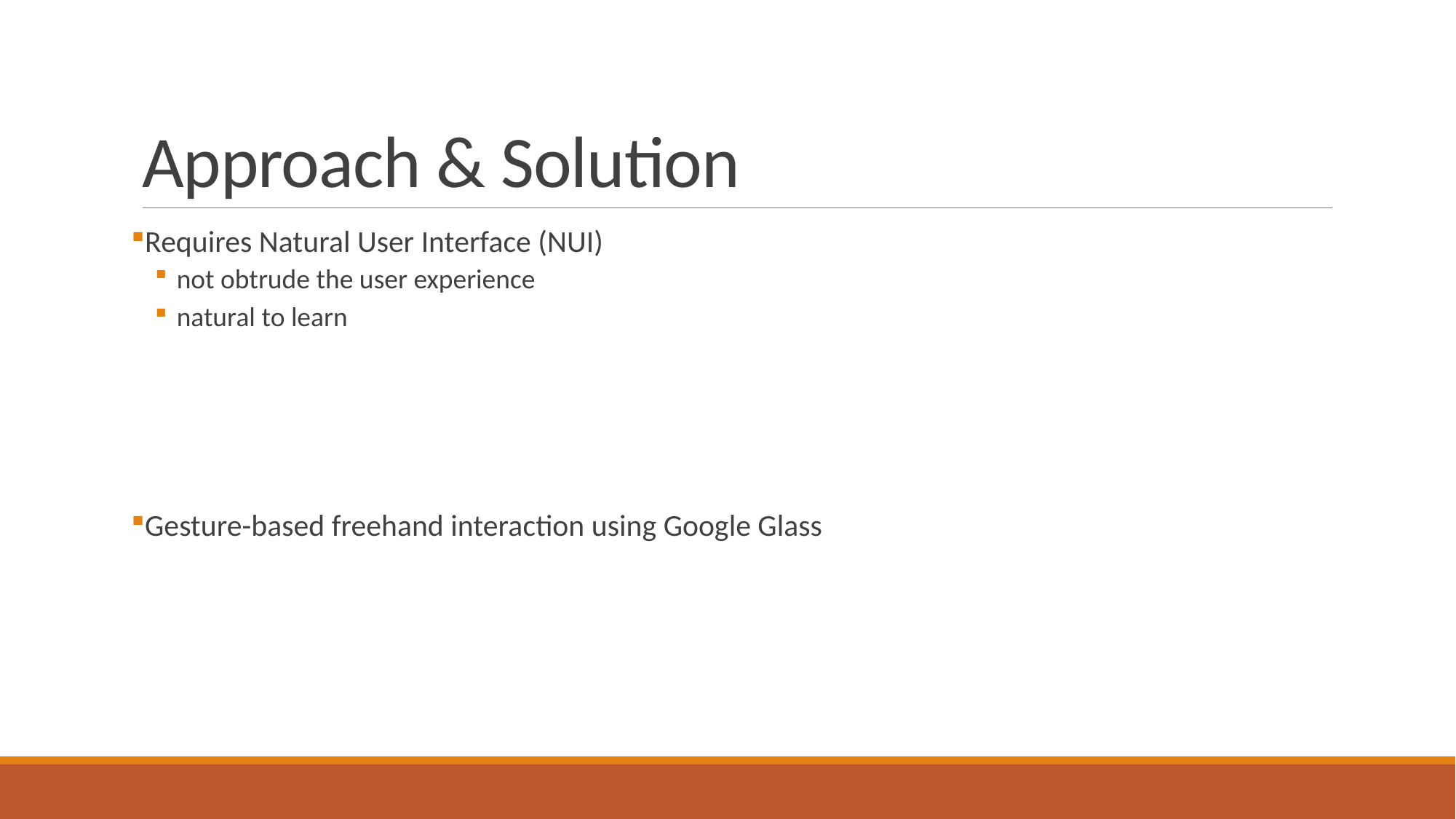

# Approach & Solution
Requires Natural User Interface (NUI)
not obtrude the user experience
natural to learn

Gesture-based freehand interaction using Google Glass